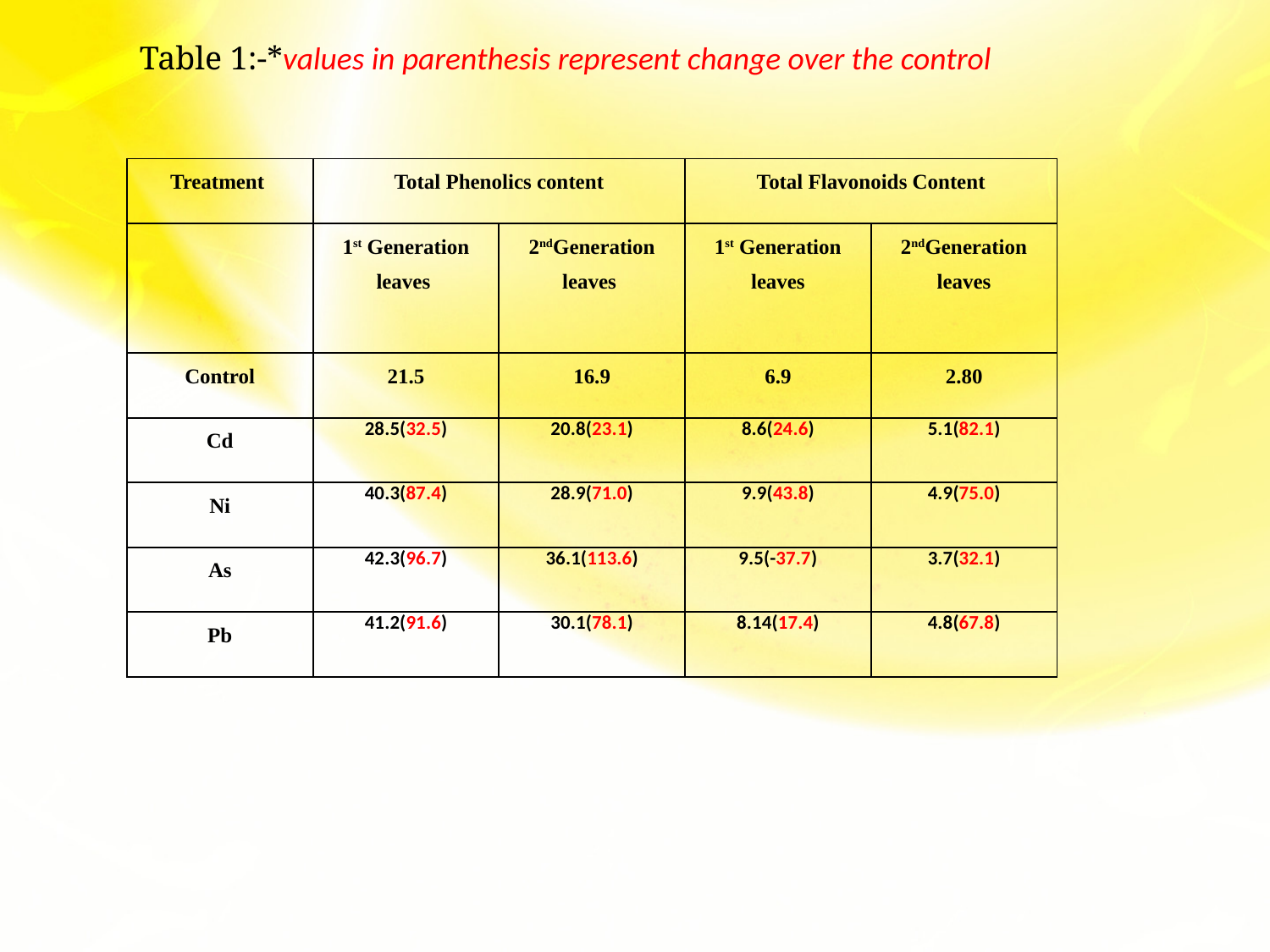

Table 1:-*values in parenthesis represent change over the control
| Treatment | Total Phenolics content |  | Total Flavonoids Content |  |
| --- | --- | --- | --- | --- |
|  | 1st Generation leaves | 2ndGeneration leaves | 1st Generation leaves | 2ndGeneration leaves |
| Control | 21.5 | 16.9 | 6.9 | 2.80 |
| Cd | 28.5(32.5) | 20.8(23.1) | 8.6(24.6) | 5.1(82.1) |
| Ni | 40.3(87.4) | 28.9(71.0) | 9.9(43.8) | 4.9(75.0) |
| As | 42.3(96.7) | 36.1(113.6) | 9.5(-37.7) | 3.7(32.1) |
| Pb | 41.2(91.6) | 30.1(78.1) | 8.14(17.4) | 4.8(67.8) |